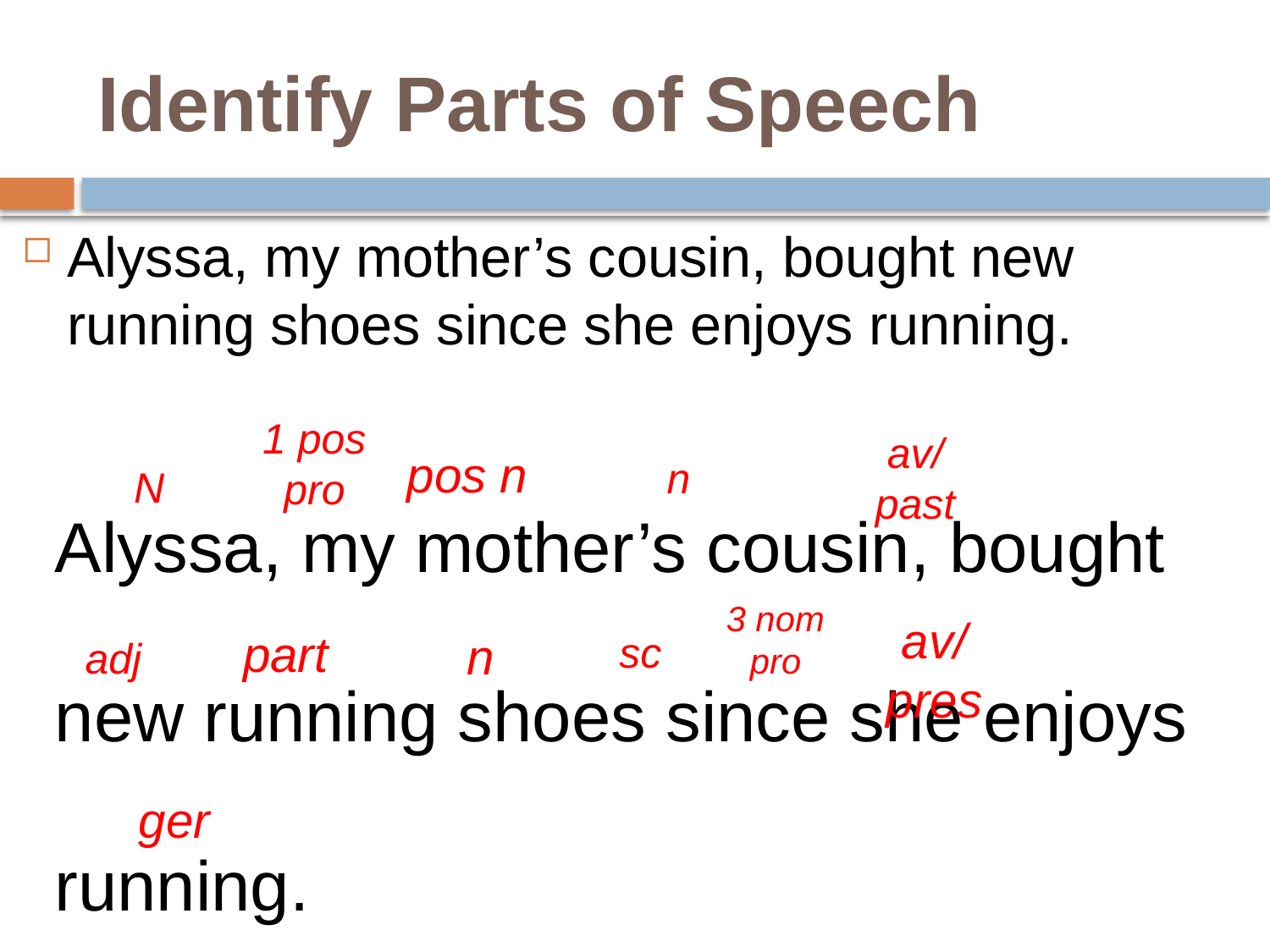

# Identify Parts of Speech
Alyssa, my mother’s cousin, bought new running shoes since she enjoys running.
1 pos pro
av/past
pos n
n
N
Alyssa, my mother’s cousin, bought

new running shoes since she enjoys

running.
3 nom pro
av/pres
part
n
sc
adj
ger